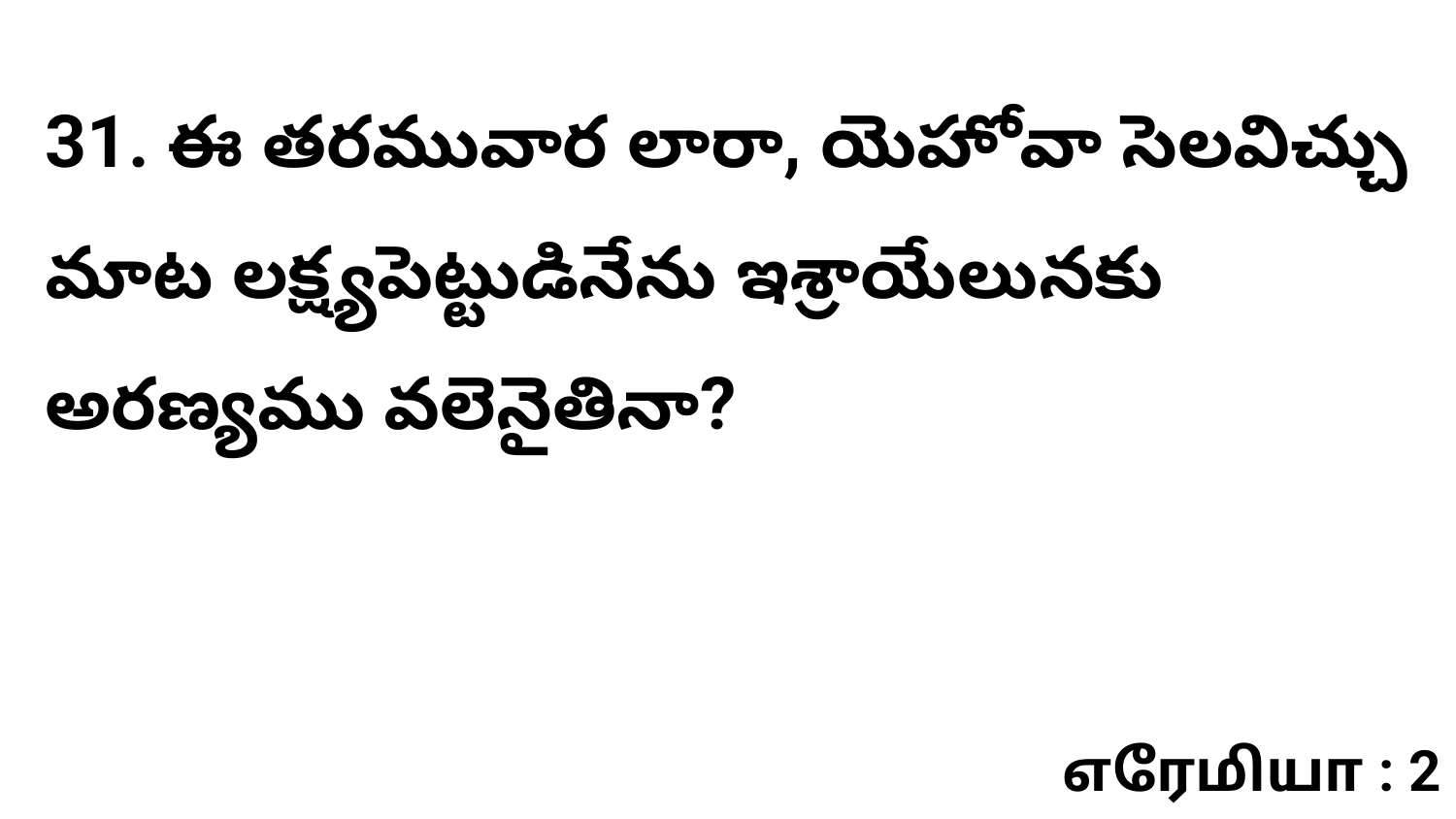

31. ఈ తరమువార లారా, యెహోవా సెలవిచ్చు మాట లక్ష్యపెట్టుడినేను ఇశ్రాయేలునకు అరణ్యము వలెనైతినా?
எரேமியா : 2